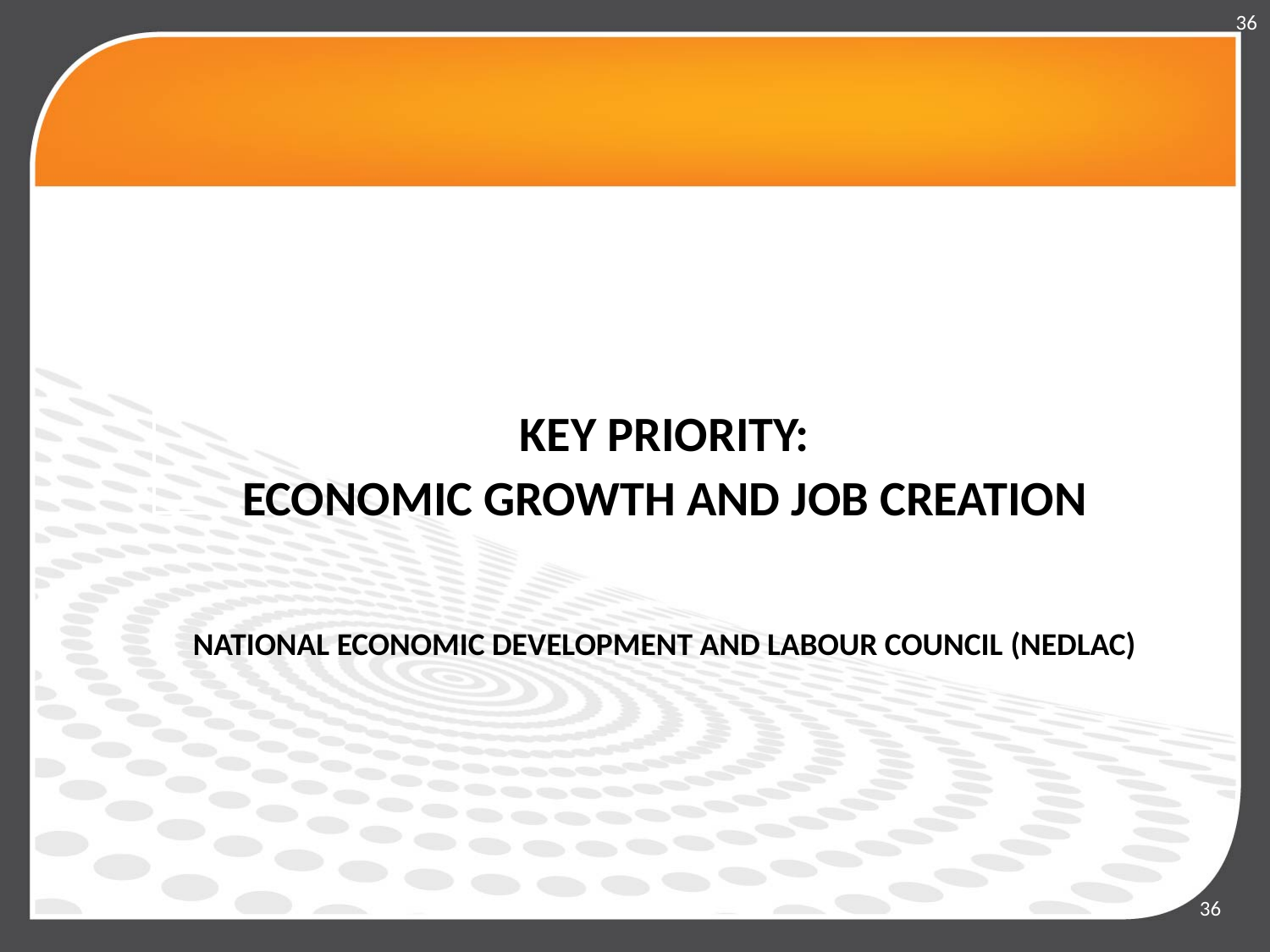

36

KEY PRIORITY:
ECONOMIC GROWTH AND JOB CREATION

NATIONAL ECONOMIC DEVELOPMENT AND LABOUR COUNCIL (NEDLAC)

36